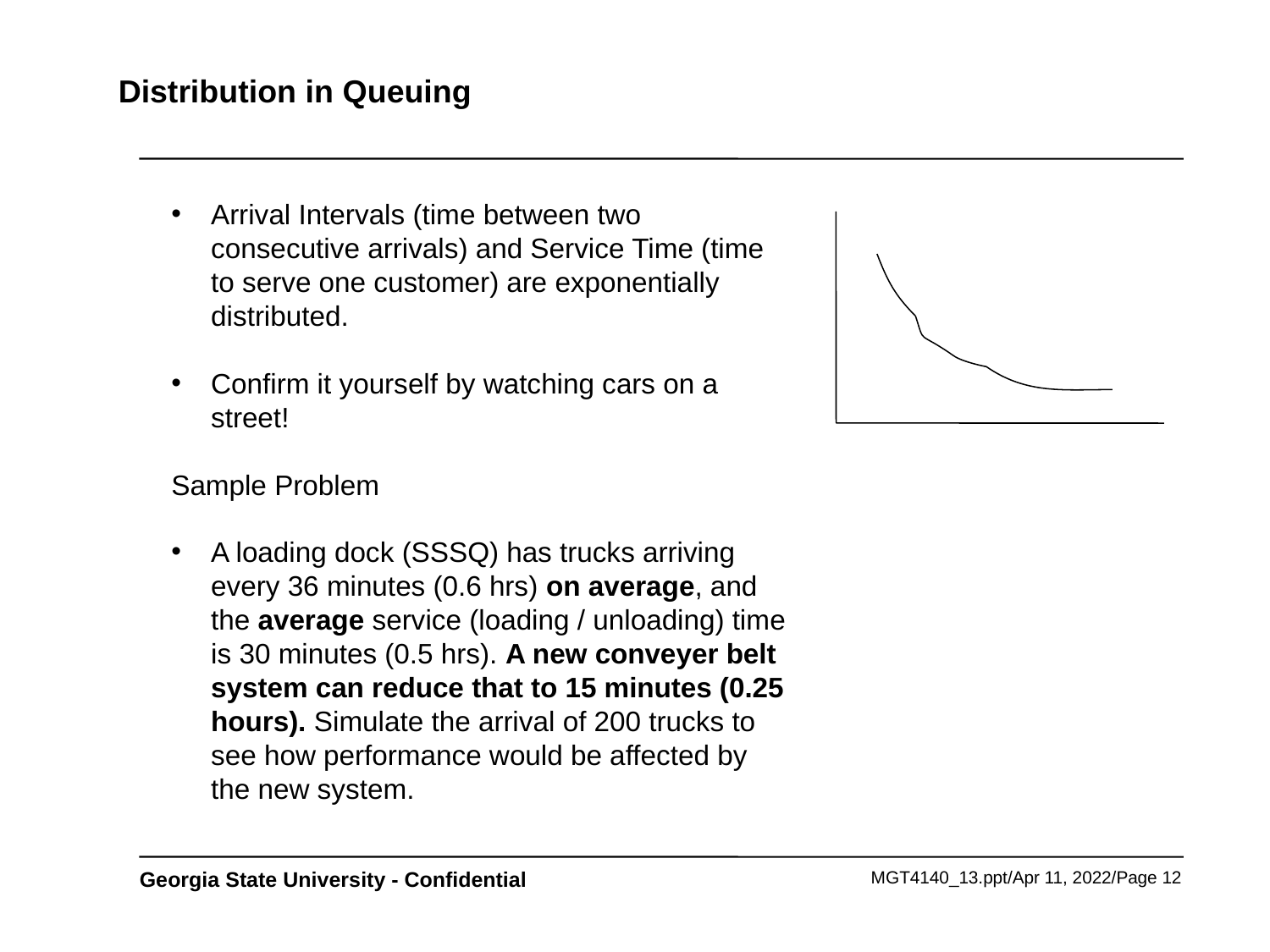

# Distribution in Queuing
Arrival Intervals (time between two consecutive arrivals) and Service Time (time to serve one customer) are exponentially distributed.

Confirm it yourself by watching cars on a street!

Sample Problem

A loading dock (SSSQ) has trucks arriving every 36 minutes (0.6 hrs) on average, and the average service (loading / unloading) time is 30 minutes (0.5 hrs). A new conveyer belt system can reduce that to 15 minutes (0.25 hours). Simulate the arrival of 200 trucks to see how performance would be affected by the new system.